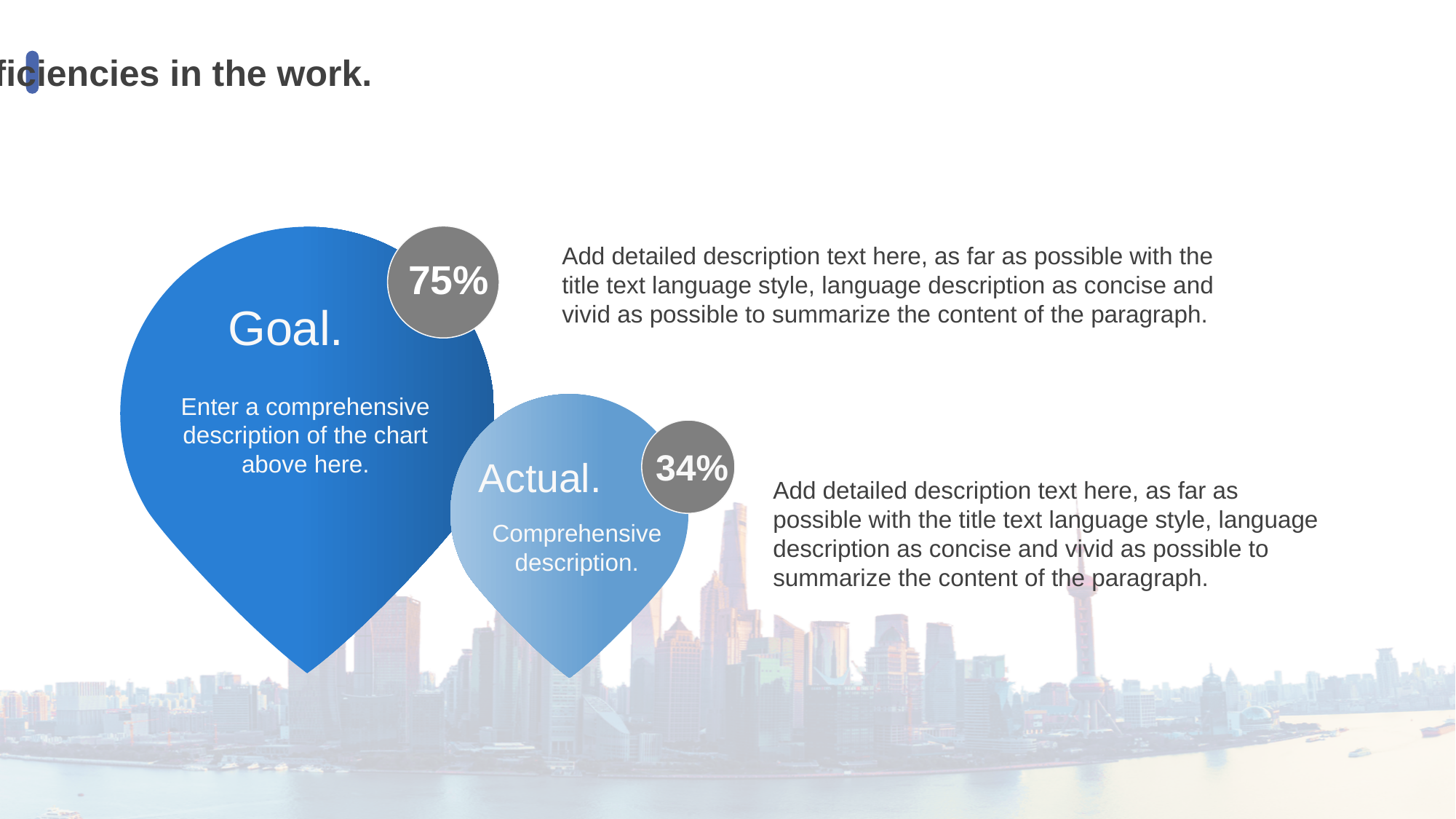

Deficiencies in the work.

Add detailed description text here, as far as possible with the title text language style, language description as concise and vivid as possible to summarize the content of the paragraph.
75%
Goal.
Enter a comprehensive description of the chart above here.

34%
Actual.
Add detailed description text here, as far as possible with the title text language style, language description as concise and vivid as possible to summarize the content of the paragraph.
Comprehensive description.